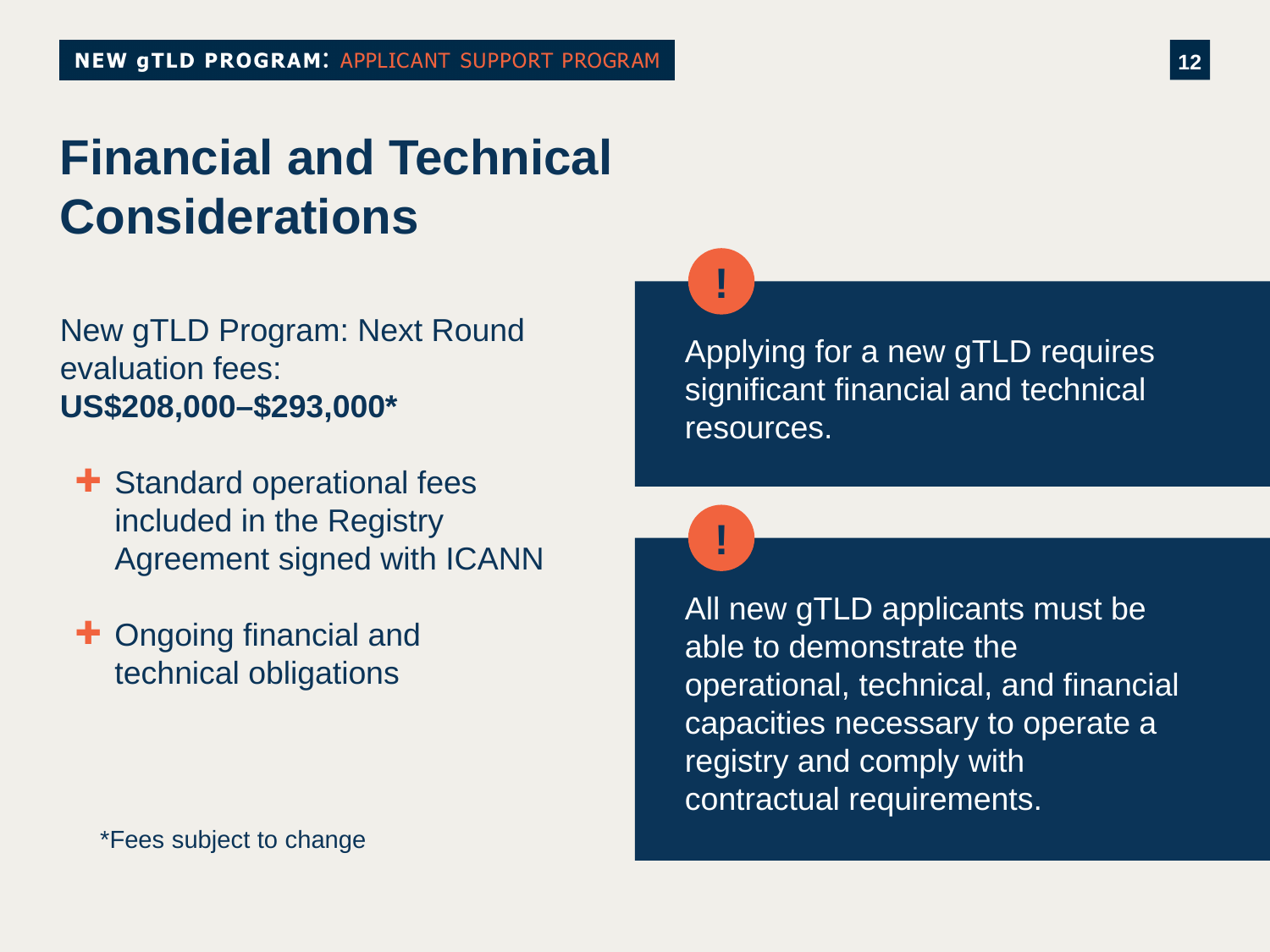

# Financial and Technical Considerations
!
Applying for a new gTLD requires significant financial and technical resources.
New gTLD Program: Next Round evaluation fees:
US$208,000–$293,000*

Standard operational fees included in the Registry Agreement signed with ICANN

Ongoing financial and technical obligations
!
All new gTLD applicants must be able to demonstrate the operational, technical, and financial capacities necessary to operate a registry and comply with contractual requirements.
*Fees subject to change